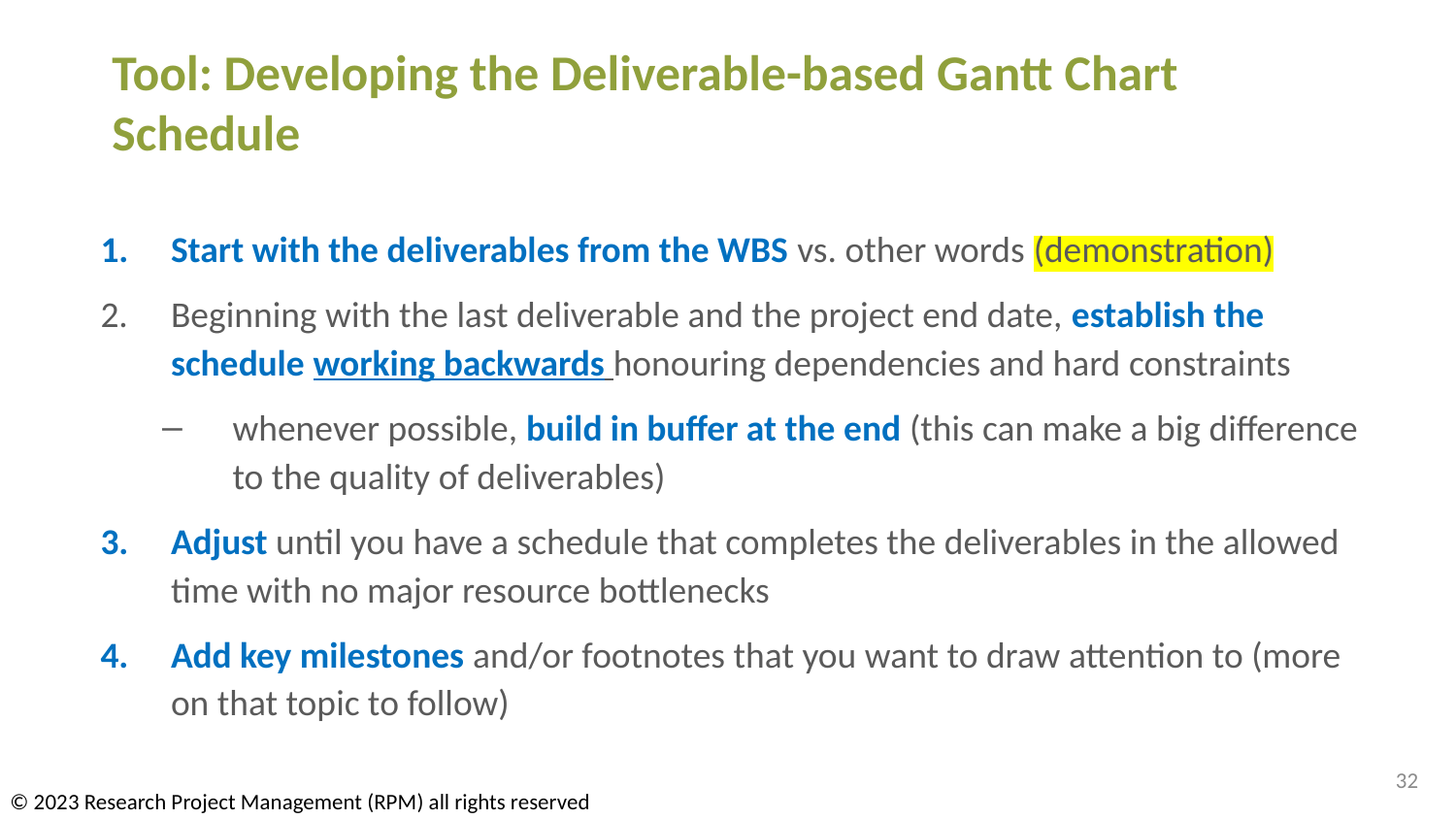

# Tool: Developing the Deliverable-based Gantt Chart Schedule
Start with the deliverables from the WBS vs. other words (demonstration)
Beginning with the last deliverable and the project end date, establish the schedule working backwards honouring dependencies and hard constraints
whenever possible, build in buffer at the end (this can make a big difference to the quality of deliverables)
Adjust until you have a schedule that completes the deliverables in the allowed time with no major resource bottlenecks
Add key milestones and/or footnotes that you want to draw attention to (more on that topic to follow)

32